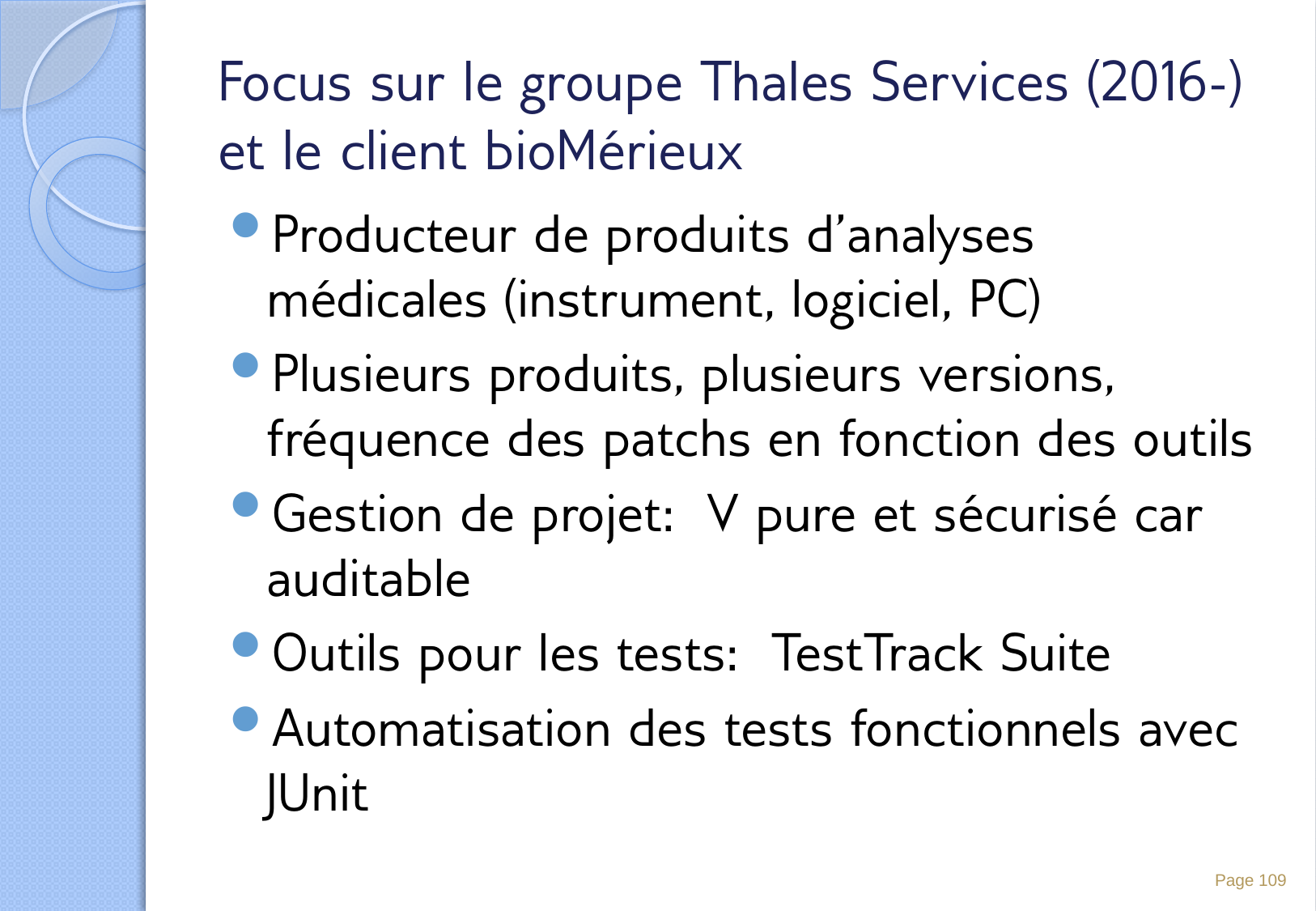

# Focus sur le groupe Thales Services (2016-) et le client bioMérieux
Producteur de produits d’analyses médicales (instrument, logiciel, PC)
Plusieurs produits, plusieurs versions, fréquence des patchs en fonction des outils
Gestion de projet:  V pure et sécurisé car auditable
Outils pour les tests:  TestTrack Suite
Automatisation des tests fonctionnels avec JUnit